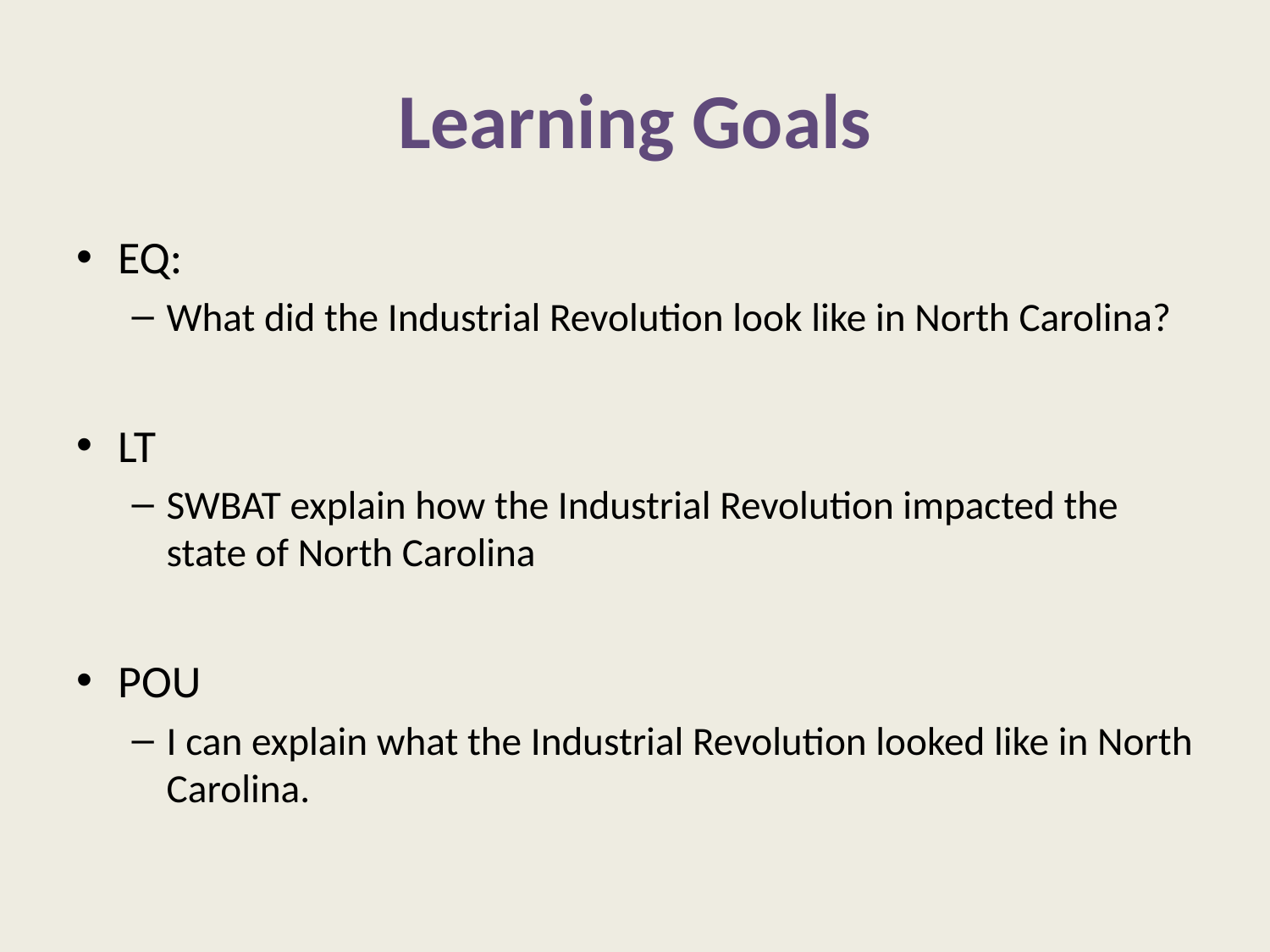

# Learning Goals
EQ:
What did the Industrial Revolution look like in North Carolina?

LT
SWBAT explain how the Industrial Revolution impacted the state of North Carolina

POU
I can explain what the Industrial Revolution looked like in North Carolina.